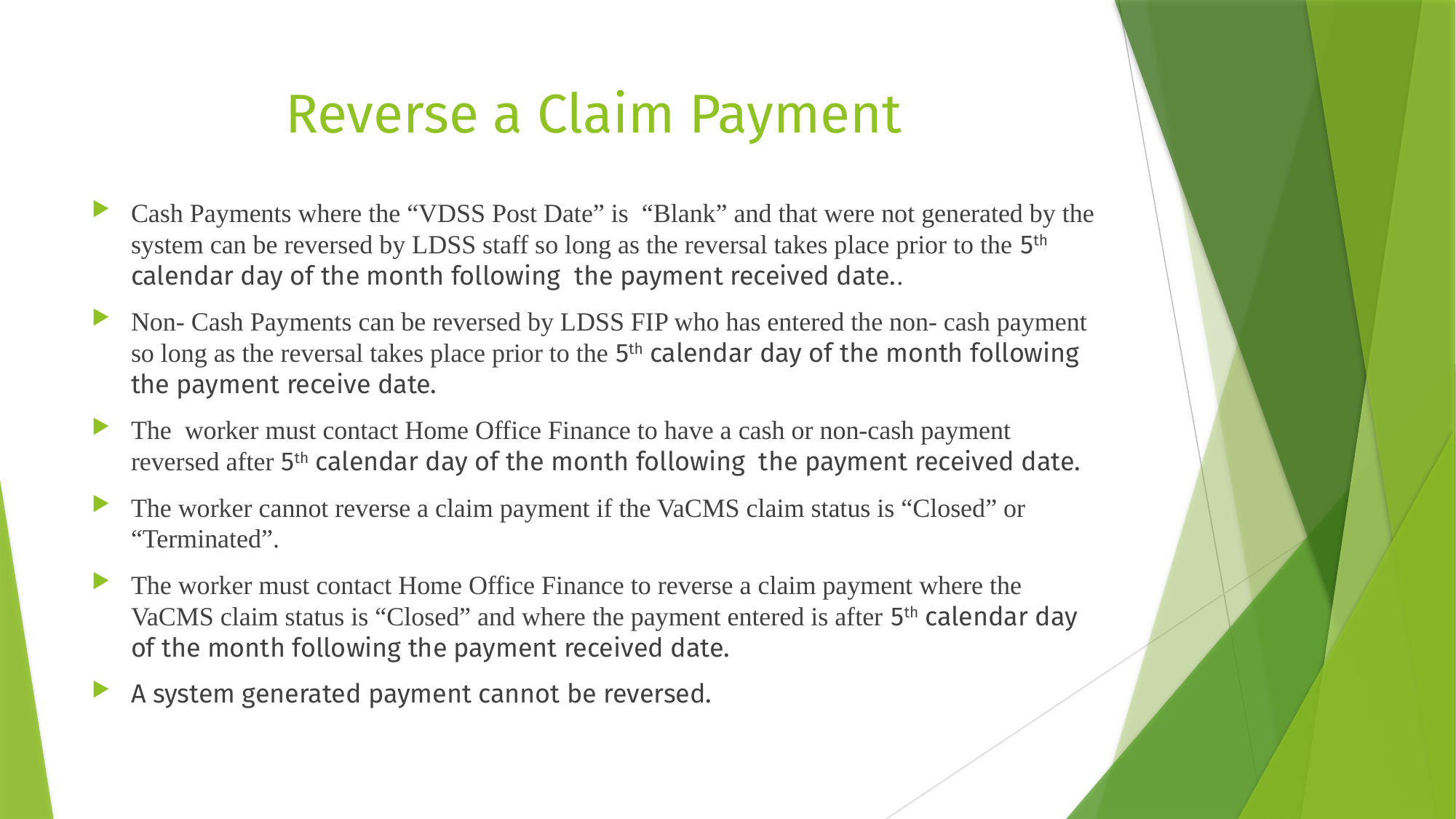

# Reverse a Claim Payment
Cash Payments where the “VDSS Post Date” is  “Blank” and that were not generated by the system can be reversed by LDSS staff so long as the reversal takes place prior to the 5th calendar day of the month following  the payment received date..
Non- Cash Payments can be reversed by LDSS FIP who has entered the non- cash payment so long as the reversal takes place prior to the 5th calendar day of the month following  the payment receive date.
The  worker must contact Home Office Finance to have a cash or non-cash payment reversed after 5th calendar day of the month following  the payment received date.
The worker cannot reverse a claim payment if the VaCMS claim status is “Closed” or “Terminated”.
The worker must contact Home Office Finance to reverse a claim payment where the VaCMS claim status is “Closed” and where the payment entered is after 5th calendar day of the month following the payment received date.
A system generated payment cannot be reversed.